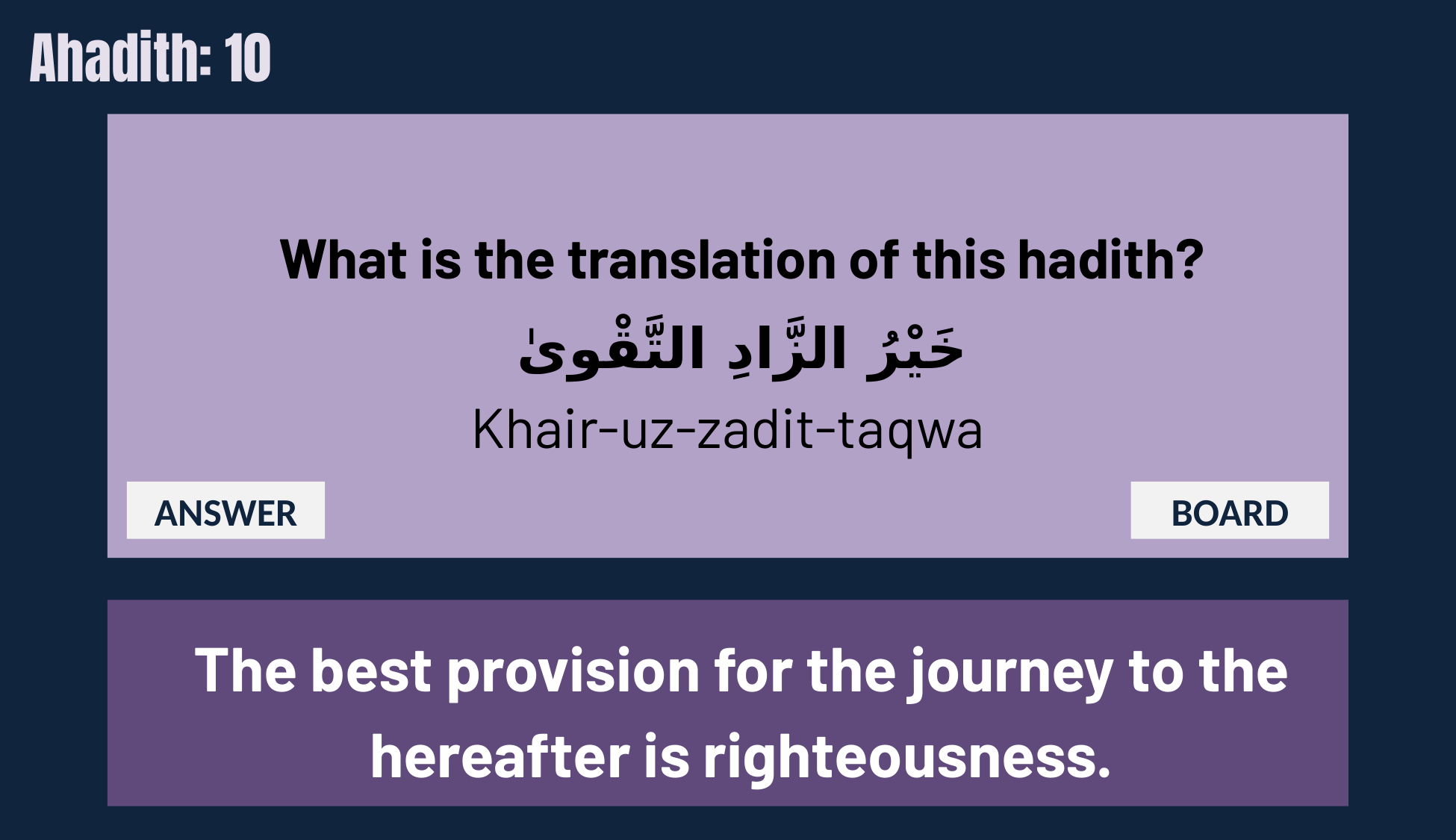

Ahadith: 10
What is the translation of this hadith?
خَيْرُ الزَّادِ التَّقْوىٰ
Khair-uz-zadit-taqwa
ANSWER
BOARD

The best provision for the journey to the hereafter is righteousness.